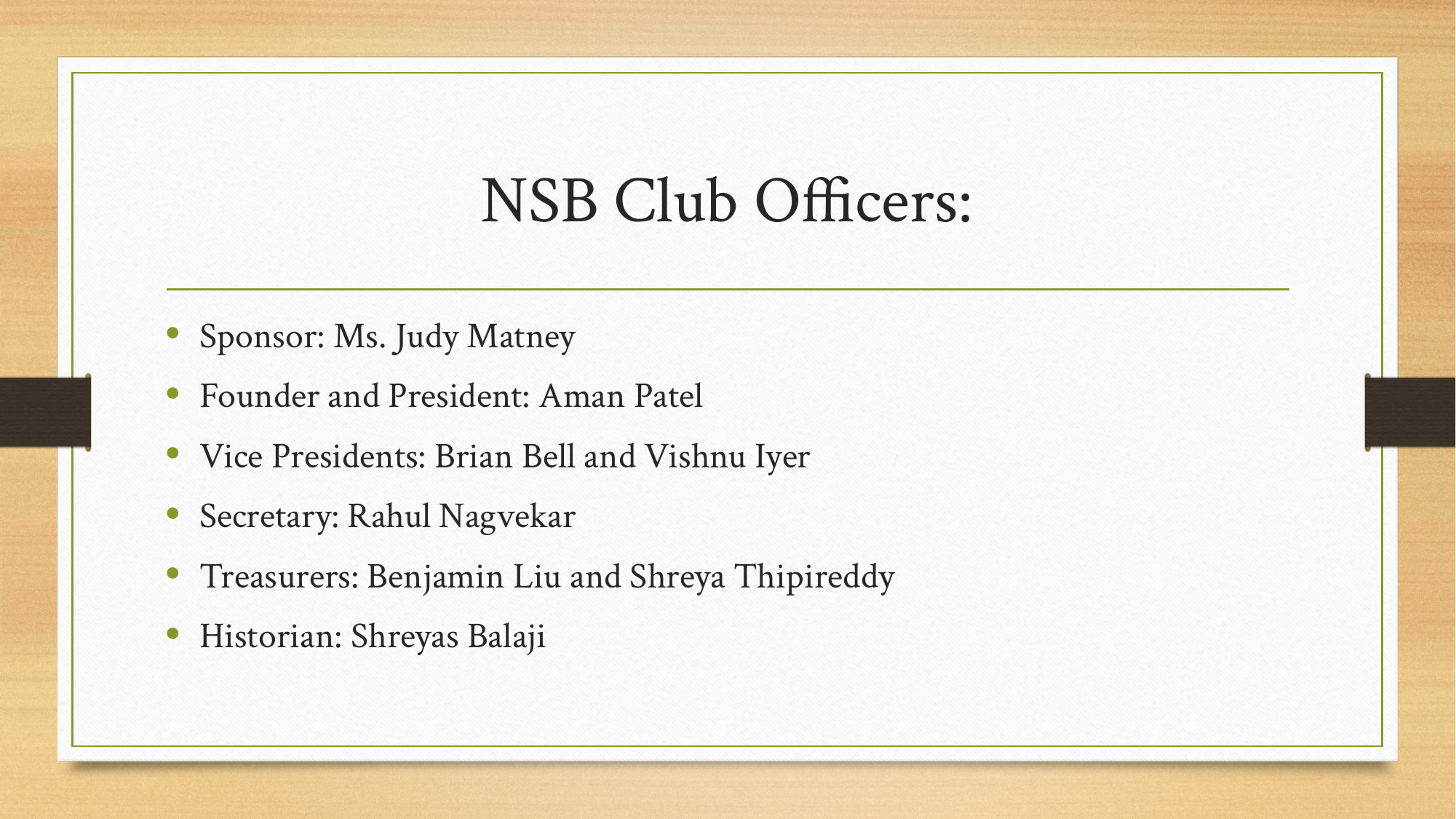

# NSB Club Officers:
Sponsor: Ms. Judy Matney
Founder and President: Aman Patel
Vice Presidents: Brian Bell and Vishnu Iyer
Secretary: Rahul Nagvekar
Treasurers: Benjamin Liu and Shreya Thipireddy
Historian: Shreyas Balaji